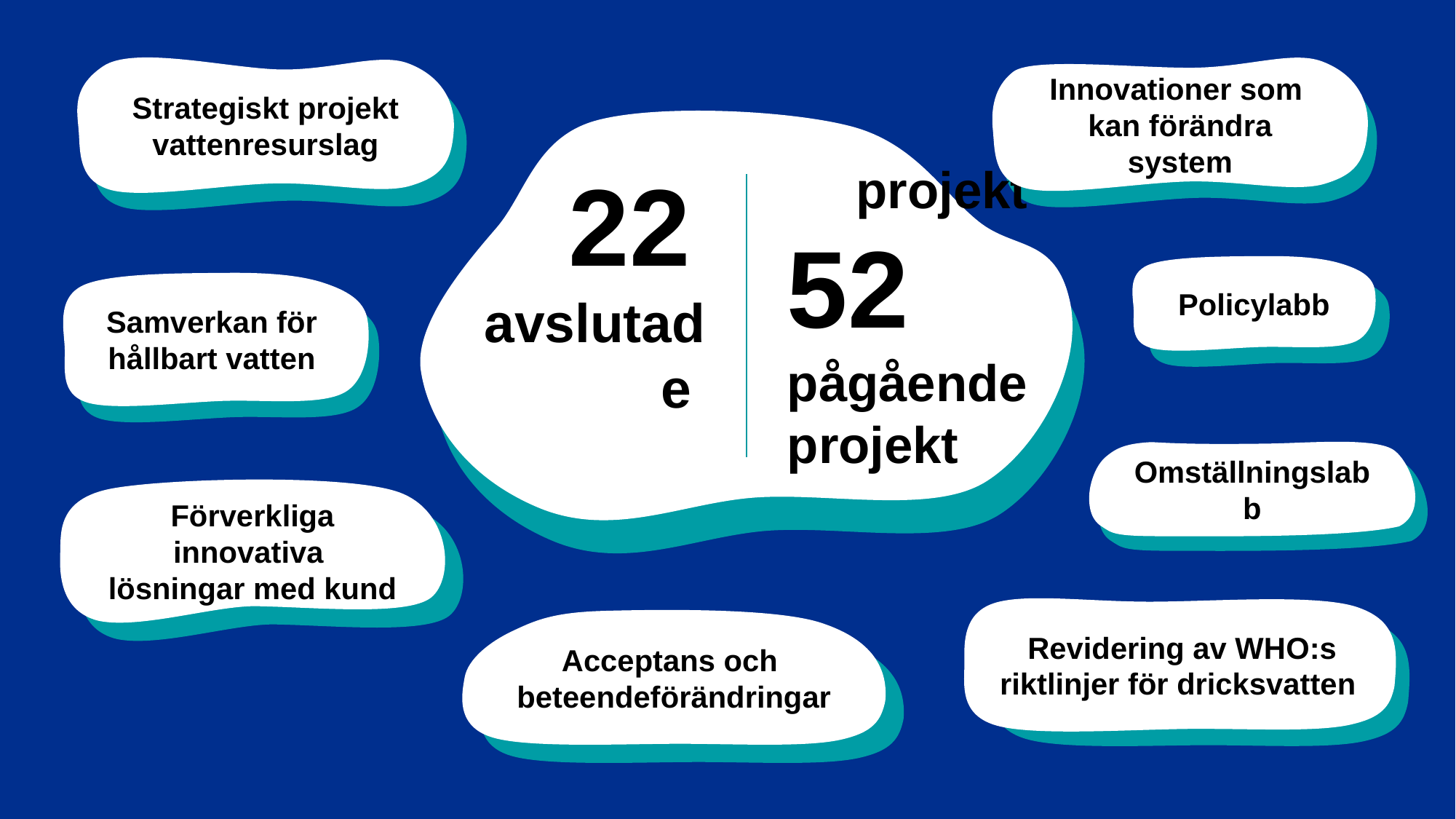

Strategiskt projekt vattenresurslag
Innovationer som
kan förändra system

22
avslutade
projekt
52 pågående projekt

Policylabb

Samverkan för
hållbart vatten

Omställningslabb

Förverkliga innovativa
lösningar med kund

Revidering av WHO:s riktlinjer för dricksvatten
Acceptans och
beteendeförändringar